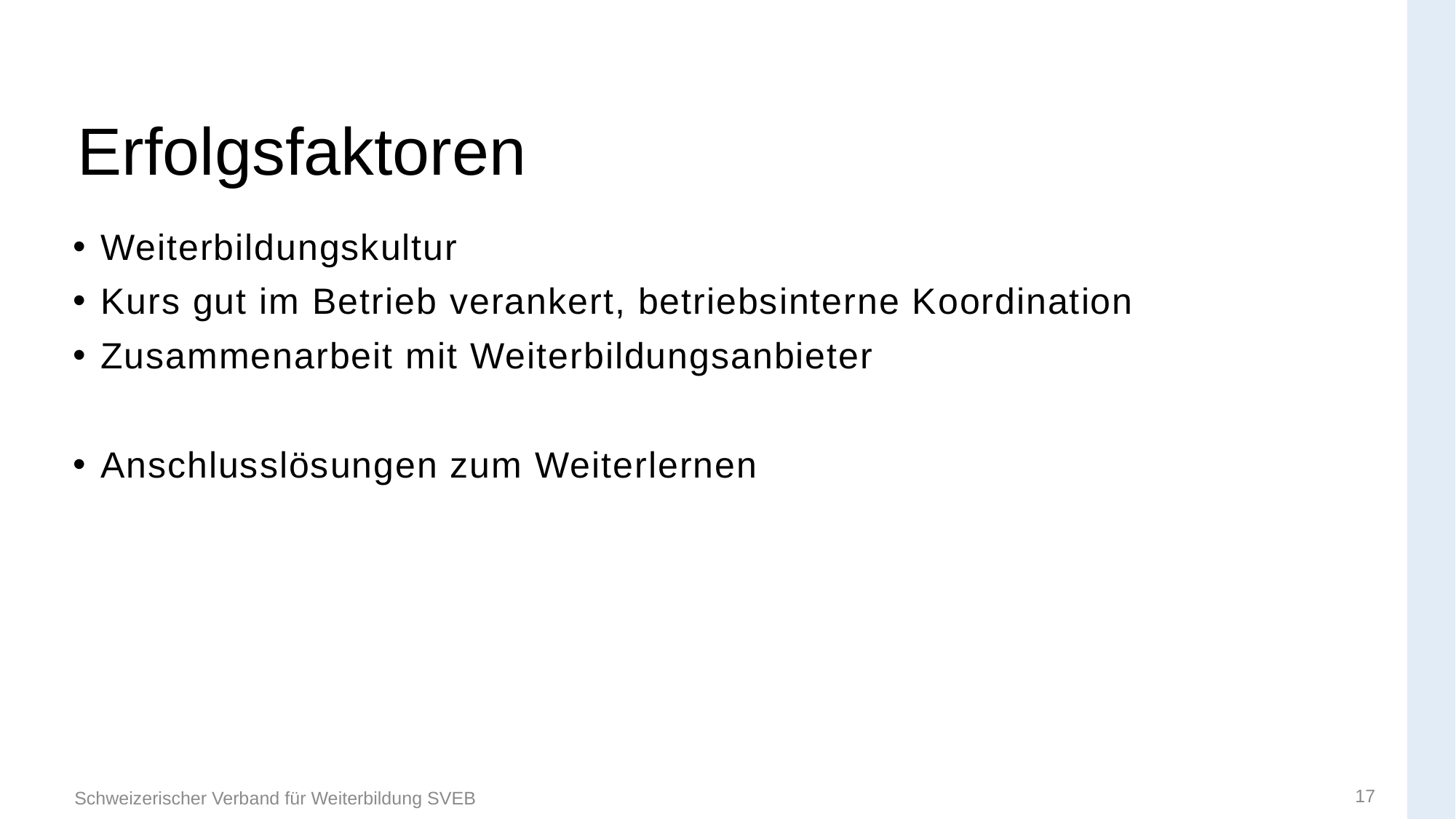

# Erfolgsfaktoren
Weiterbildungskultur
Kurs gut im Betrieb verankert, betriebsinterne Koordination
Zusammenarbeit mit Weiterbildungsanbieter

Anschlusslösungen zum Weiterlernen

17
Schweizerischer Verband für Weiterbildung SVEB